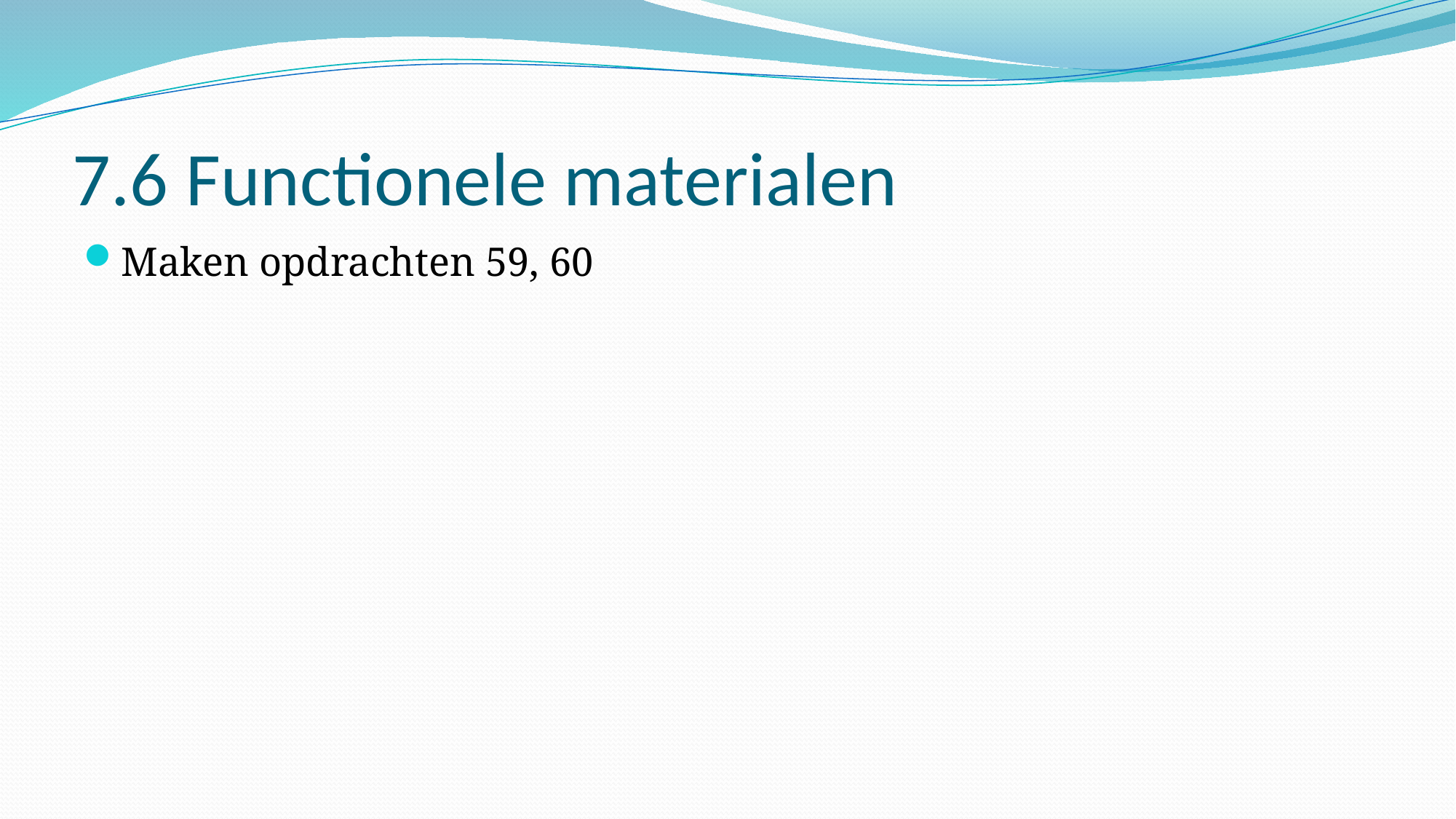

# 7.6 Functionele materialen
Maken opdrachten 59, 60